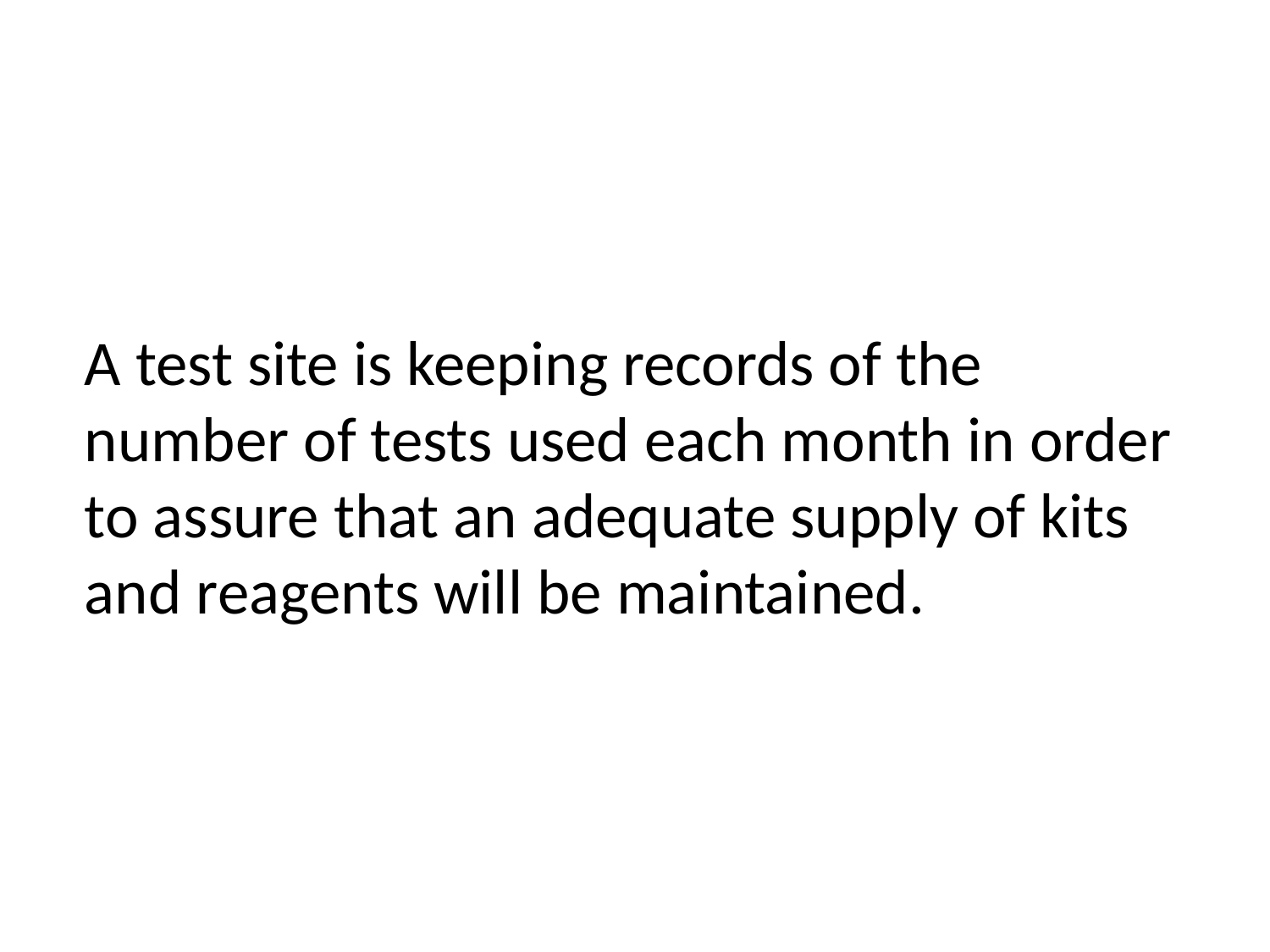

A test site is keeping records of the number of tests used each month in order to assure that an adequate supply of kits and reagents will be maintained.